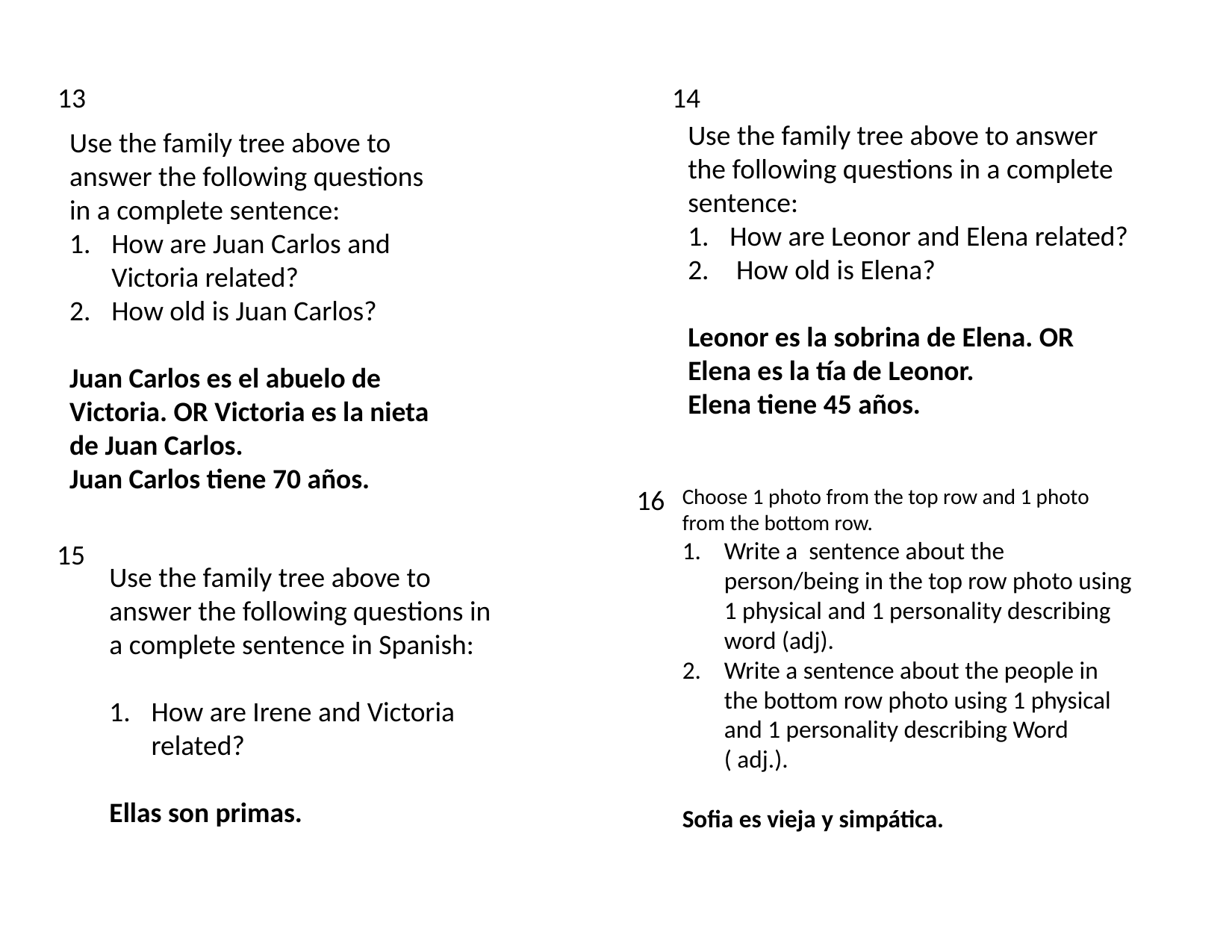

13
14
Use the family tree above to answer the following questions in a complete sentence:
How are Leonor and Elena related?
 How old is Elena?

Leonor es la sobrina de Elena. OR Elena es la tía de Leonor.
Elena tiene 45 años.
Use the family tree above to answer the following questions in a complete sentence:
How are Juan Carlos and Victoria related?
How old is Juan Carlos?

Juan Carlos es el abuelo de Victoria. OR Victoria es la nieta de Juan Carlos.
Juan Carlos tiene 70 años.
16
Choose 1 photo from the top row and 1 photo from the bottom row.
Write a  sentence about the person/being in the top row photo using 1 physical and 1 personality describing word (adj).
Write a sentence about the people in the bottom row photo using 1 physical and 1 personality describing Word ( adj.).

Sofia es vieja y simpática.
15
Use the family tree above to answer the following questions in a complete sentence in Spanish:

How are Irene and Victoria related?

Ellas son primas.